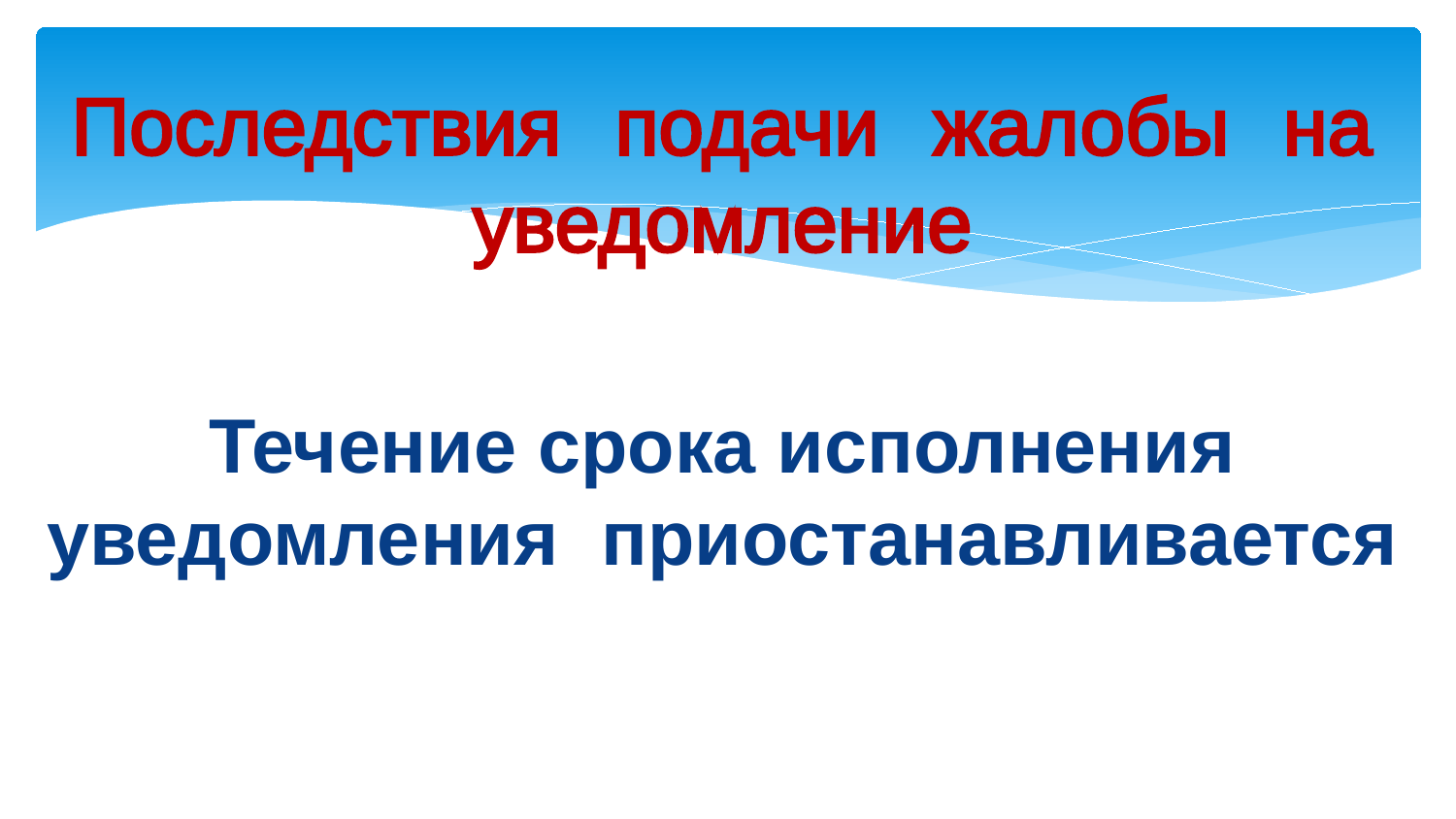

Последствия  подачи  жалобы  на уведомление

Течение срока исполнения уведомления  приостанавливается